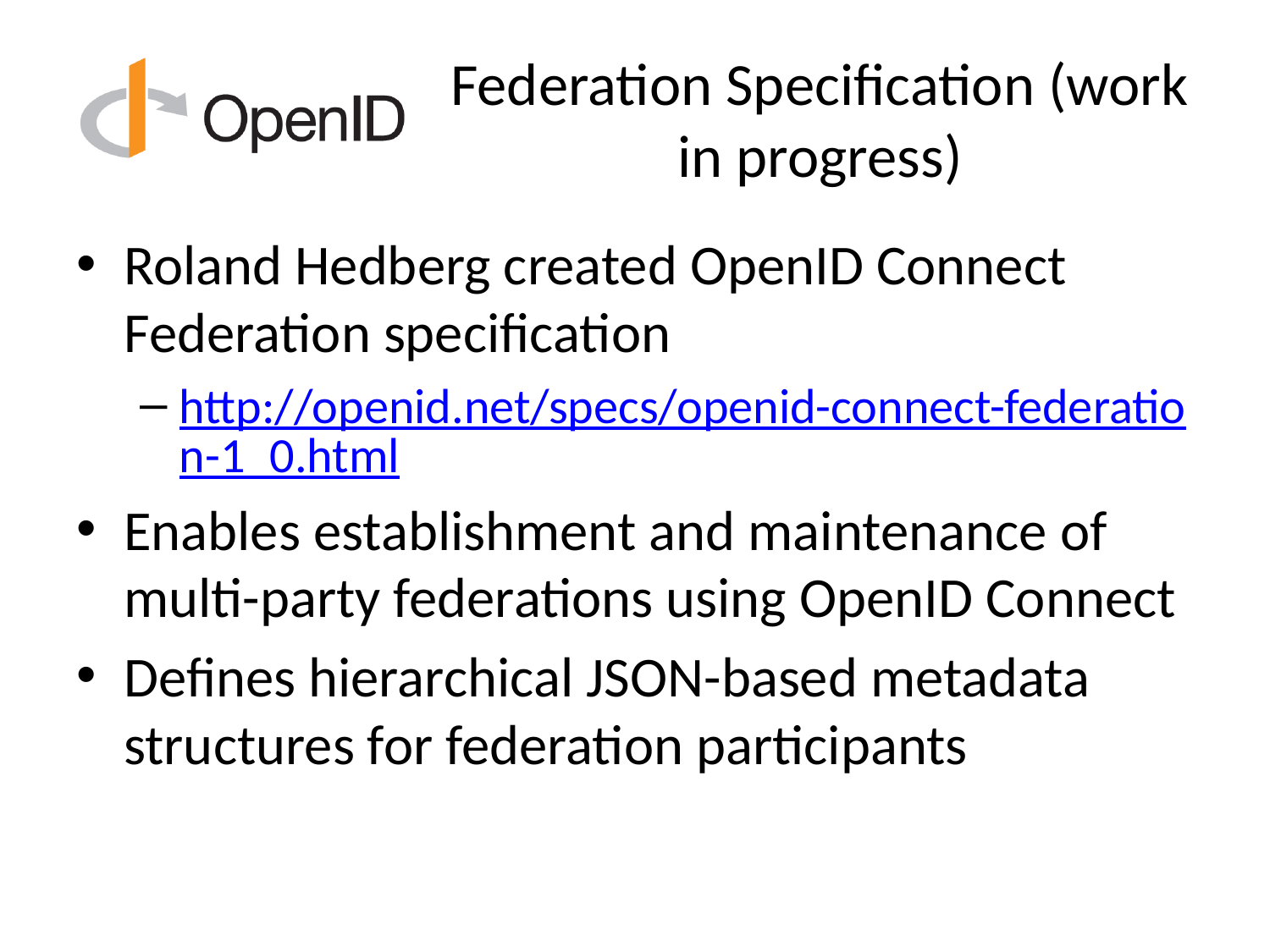

# Federation Specification (work in progress)
Roland Hedberg created OpenID Connect Federation specification
http://openid.net/specs/openid-connect-federation-1_0.html
Enables establishment and maintenance of multi-party federations using OpenID Connect
Defines hierarchical JSON-based metadata structures for federation participants